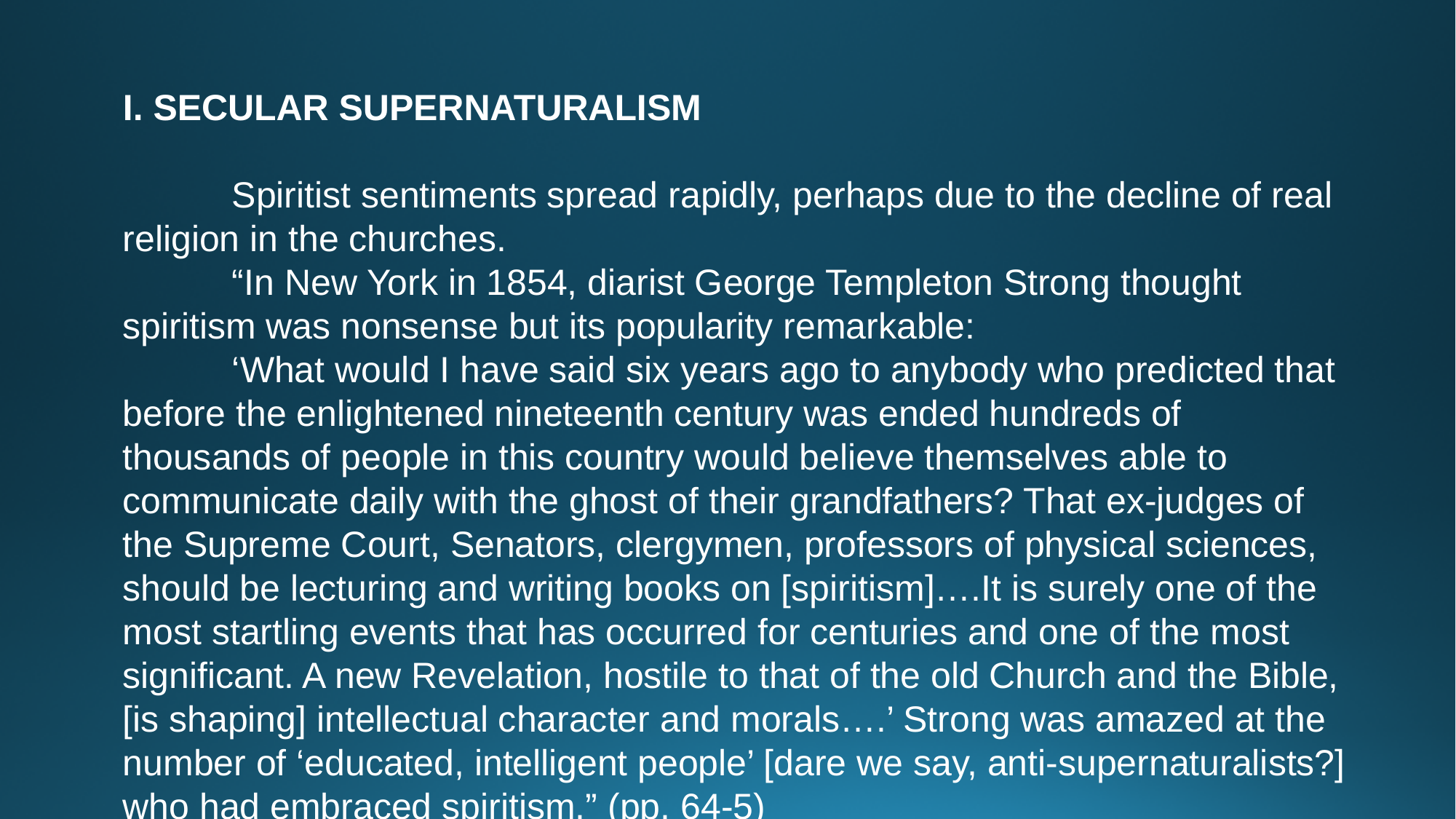

I. SECULAR SUPERNATURALISM

	Spiritist sentiments spread rapidly, perhaps due to the decline of real religion in the churches.
	“In New York in 1854, diarist George Templeton Strong thought spiritism was nonsense but its popularity remarkable:
	‘What would I have said six years ago to anybody who predicted that before the enlightened nineteenth century was ended hundreds of thousands of people in this country would believe themselves able to communicate daily with the ghost of their grandfathers? That ex-judges of the Supreme Court, Senators, clergymen, professors of physical sciences, should be lecturing and writing books on [spiritism]….It is surely one of the most startling events that has occurred for centuries and one of the most significant. A new Revelation, hostile to that of the old Church and the Bible, [is shaping] intellectual character and morals….’ Strong was amazed at the number of ‘educated, intelligent people’ [dare we say, anti-supernaturalists?] who had embraced spiritism.” (pp. 64-5)